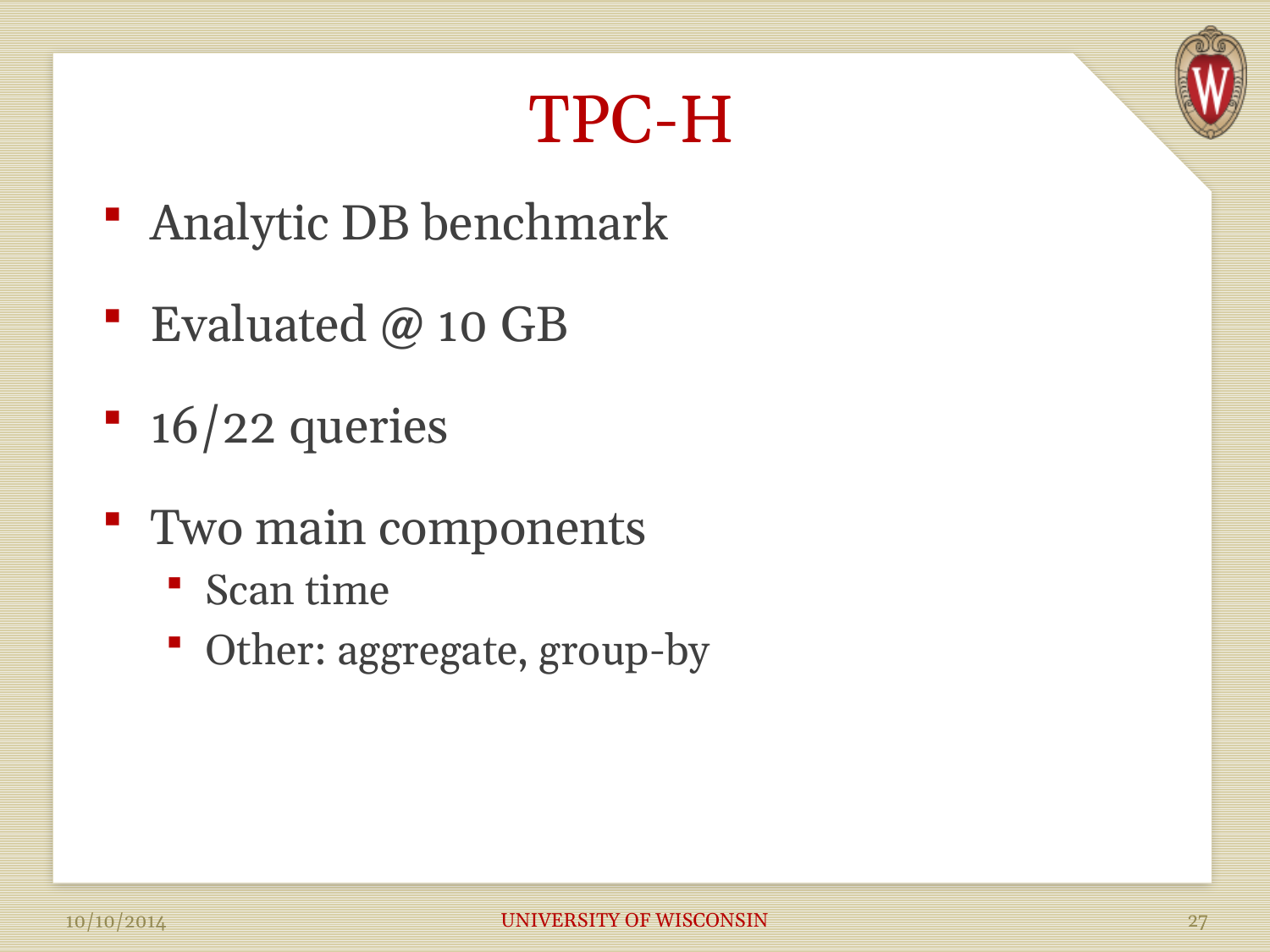

# TPC-H
Analytic DB benchmark
Evaluated @ 10 GB
16/22 queries
Two main components
Scan time
Other: aggregate, group-by
UNIVERSITY OF WISCONSIN
27
10/10/2014